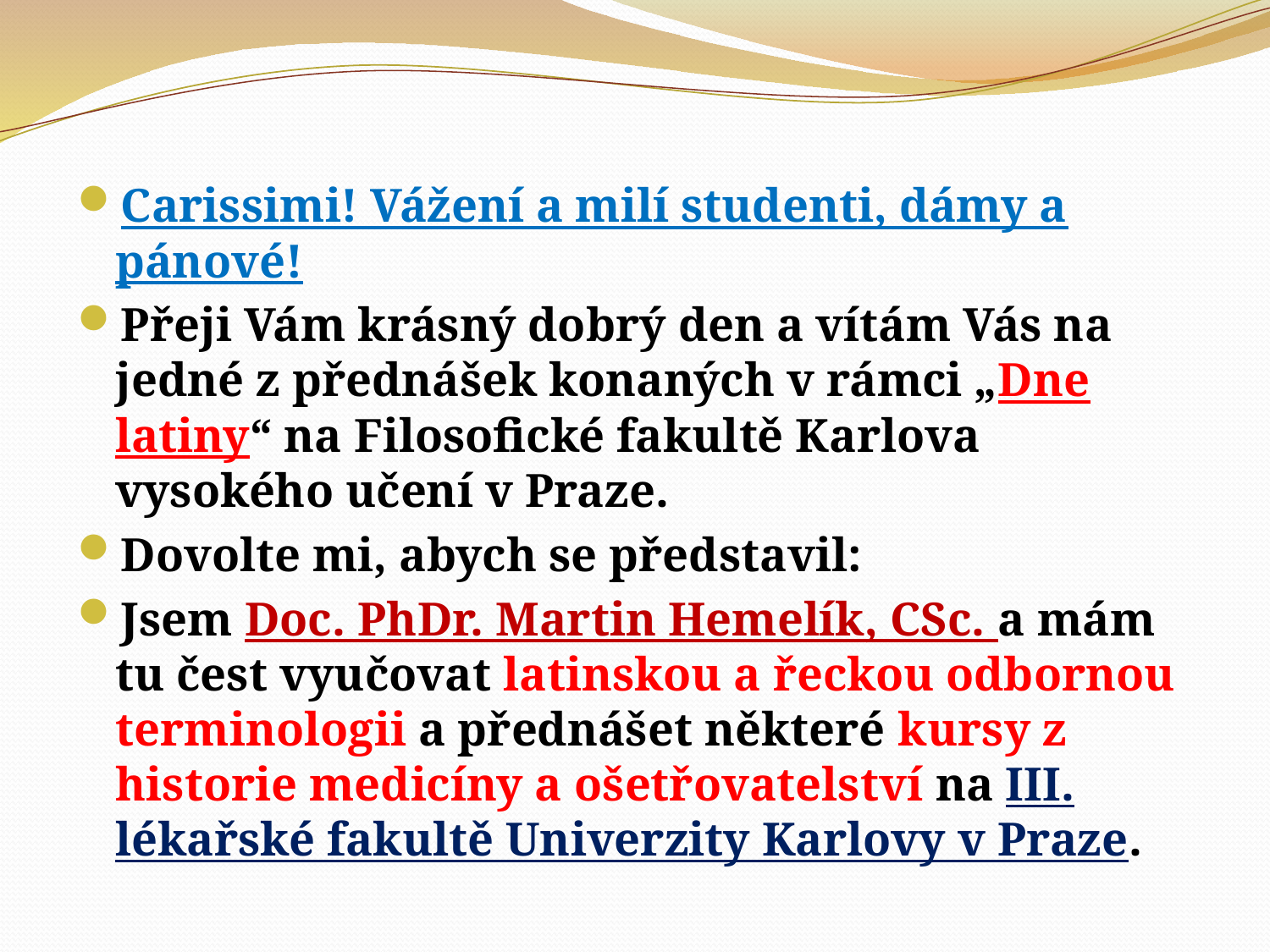

#

Carissimi! Vážení a milí studenti, dámy a pánové!
Přeji Vám krásný dobrý den a vítám Vás na jedné z přednášek konaných v rámci „Dne latiny“ na Filosofické fakultě Karlova vysokého učení v Praze.
Dovolte mi, abych se představil:
Jsem Doc. PhDr. Martin Hemelík, CSc. a mám tu čest vyučovat latinskou a řeckou odbornou terminologii a přednášet některé kursy z historie medicíny a ošetřovatelství na III. lékařské fakultě Univerzity Karlovy v Praze.